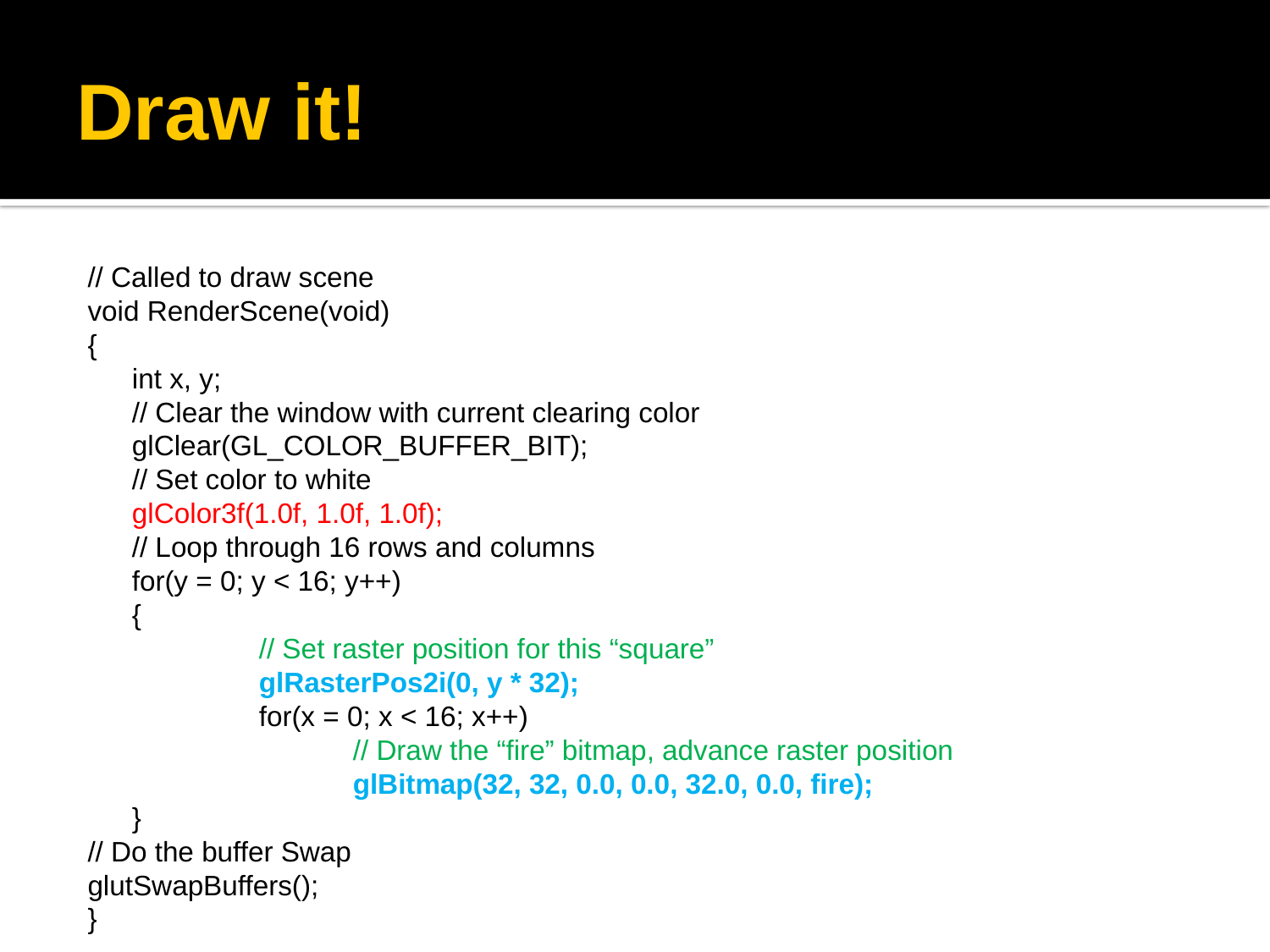

# Draw it!
// Called to draw scene
void RenderScene(void)
{
	int x, y;
	// Clear the window with current clearing color
	glClear(GL_COLOR_BUFFER_BIT);
	// Set color to white
	glColor3f(1.0f, 1.0f, 1.0f);
	// Loop through 16 rows and columns
	for(y = 0; y < 16; y++)
	{
		// Set raster position for this “square”
		glRasterPos2i(0, y * 32);
		for(x = 0; x < 16; x++)
		            // Draw the “fire” bitmap, advance raster position
		            glBitmap(32, 32, 0.0, 0.0, 32.0, 0.0, fire);
	}
// Do the buffer Swap
glutSwapBuffers();
}